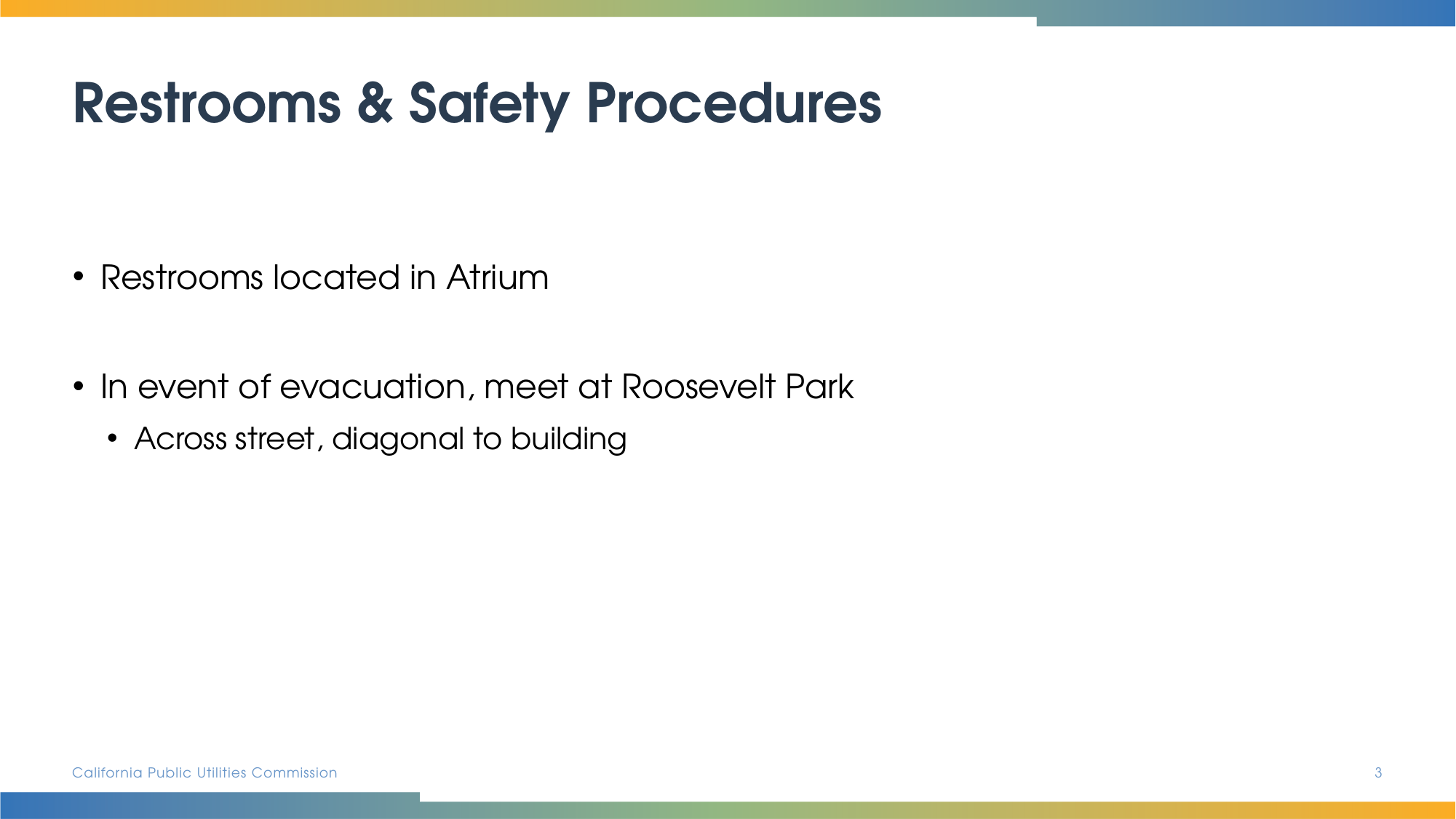

# Restrooms & Safety Procedures

Restrooms located in Atrium

In event of evacuation, meet at Roosevelt Park
Across street, diagonal to building

3